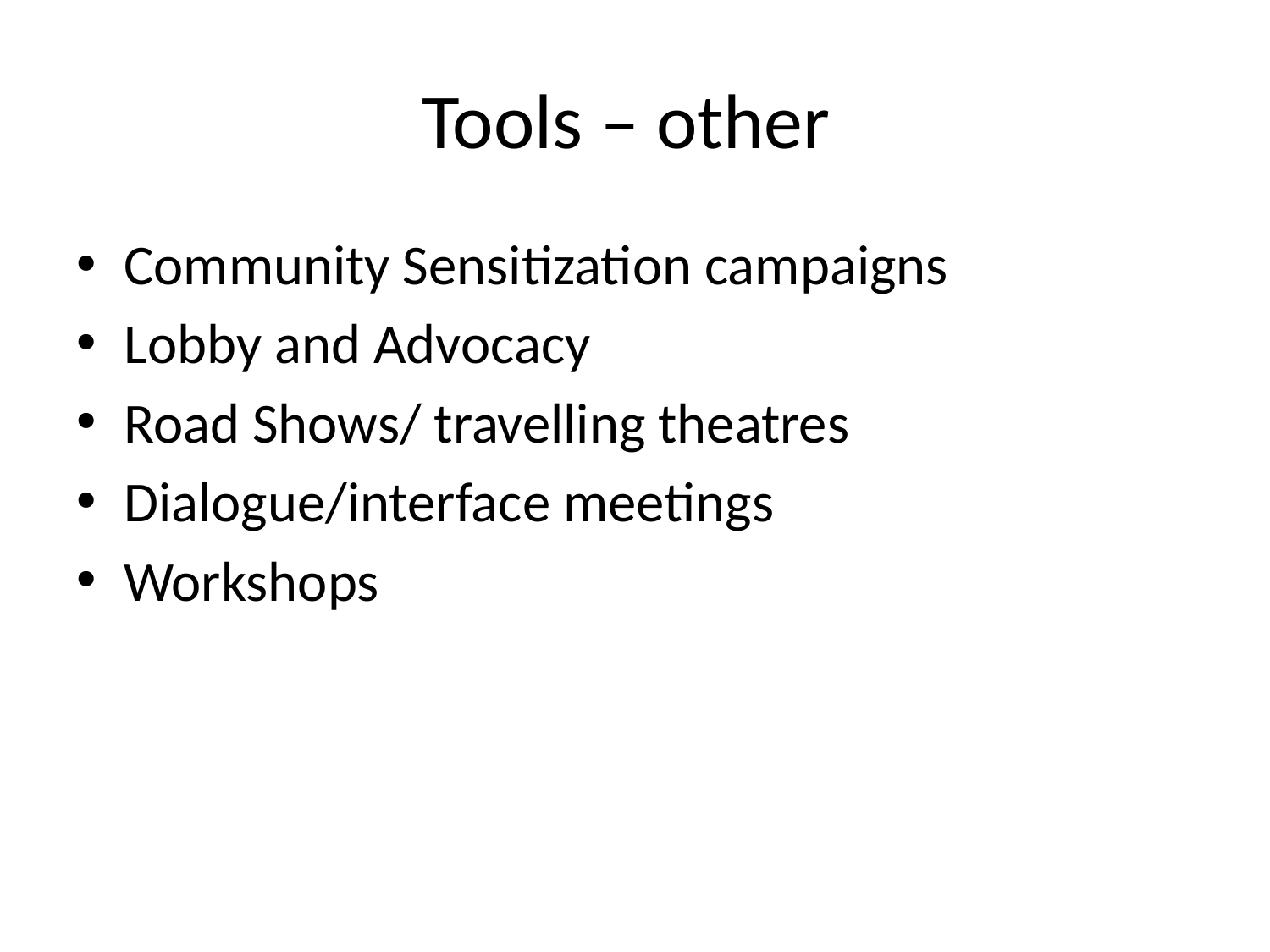

# Tools – other
Community Sensitization campaigns
Lobby and Advocacy
Road Shows/ travelling theatres
Dialogue/interface meetings
Workshops